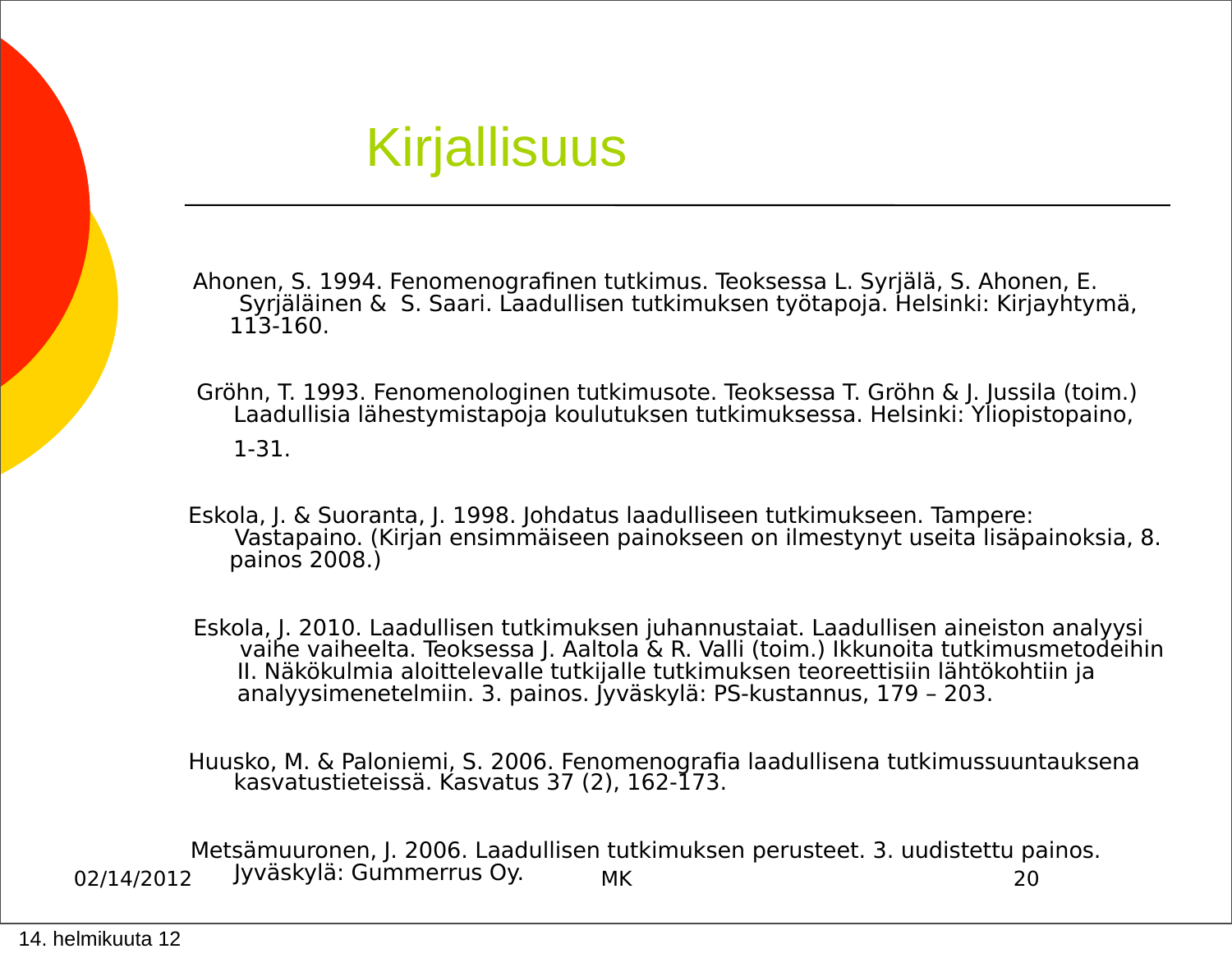

Kirjallisuus

Ahonen, S. 1994. Fenomenografinen tutkimus. Teoksessa L. Syrjälä, S. Ahonen, E.
Syrjäläinen &  S. Saari. Laadullisen tutkimuksen työtapoja. Helsinki: Kirjayhtymä,
113-160.
Gröhn, T. 1993. Fenomenologinen tutkimusote. Teoksessa T. Gröhn & J. Jussila (toim.)
Laadullisia lähestymistapoja koulutuksen tutkimuksessa. Helsinki: Yliopistopaino,
 	1-31.

Eskola, J. & Suoranta, J. 1998. Johdatus laadulliseen tutkimukseen. Tampere:
Vastapaino. (Kirjan ensimmäiseen painokseen on ilmestynyt useita lisäpainoksia, 8.
painos 2008.)
Eskola, J. 2010. Laadullisen tutkimuksen juhannustaiat. Laadullisen aineiston analyysi
vaihe vaiheelta. Teoksessa J. Aaltola & R. Valli (toim.) Ikkunoita tutkimusmetodeihin
II. Näkökulmia aloittelevalle tutkijalle tutkimuksen teoreettisiin lähtökohtiin ja
analyysimenetelmiin. 3. painos. Jyväskylä: PS-kustannus, 179 – 203.
Huusko, M. & Paloniemi, S. 2006. Fenomenografia laadullisena tutkimussuuntauksena
kasvatustieteissä. Kasvatus 37 (2), 162-173.
Metsämuuronen, J. 2006. Laadullisen tutkimuksen perusteet. 3. uudistettu painos.
Jyväskylä: Gummerrus Oy.
02/14/2012	MK	20
 14. helmikuuta 12